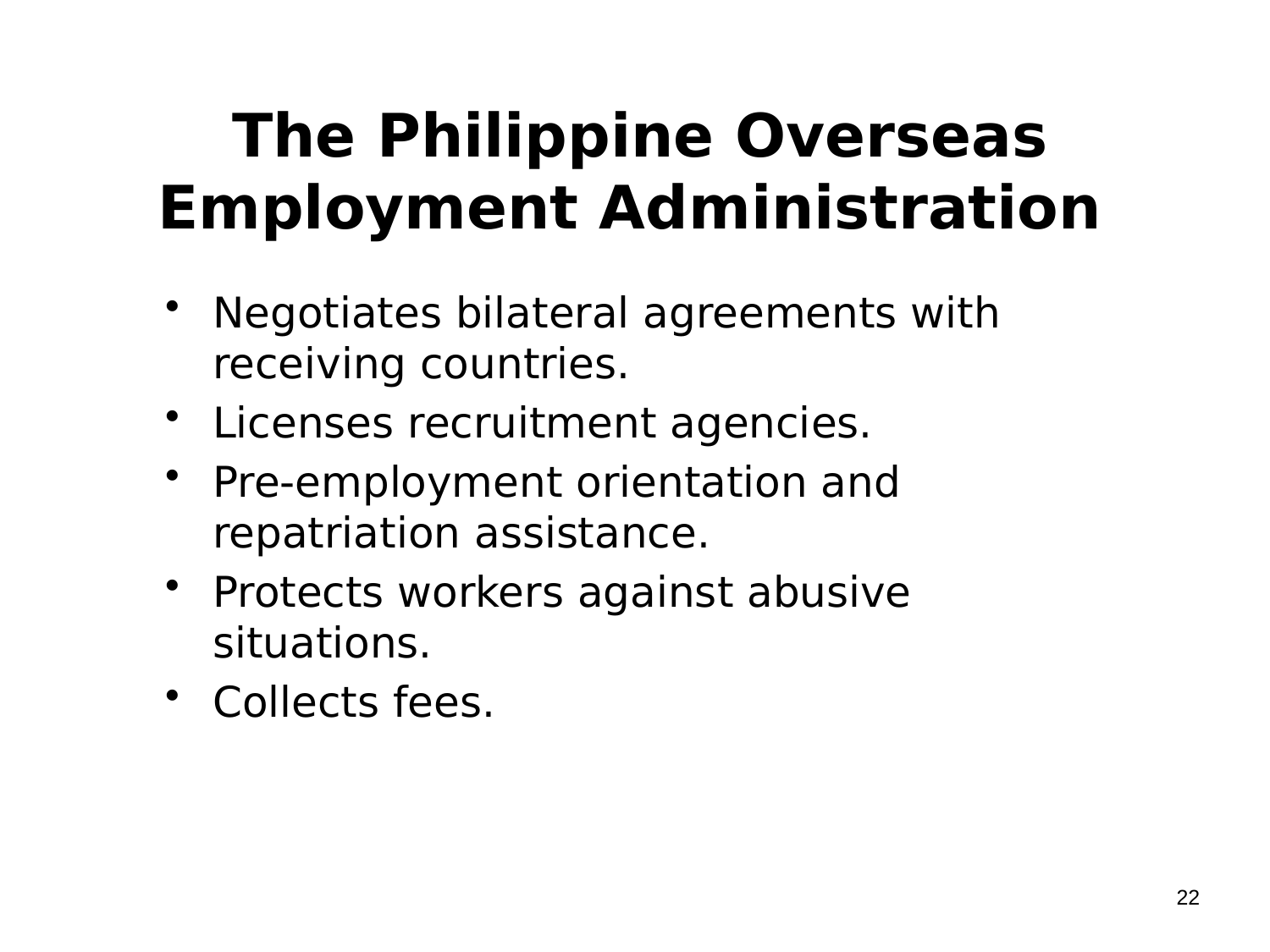

# The Philippine Overseas Employment Administration
Negotiates bilateral agreements with receiving countries.
Licenses recruitment agencies.
Pre-employment orientation and repatriation assistance.
Protects workers against abusive situations.
Collects fees.